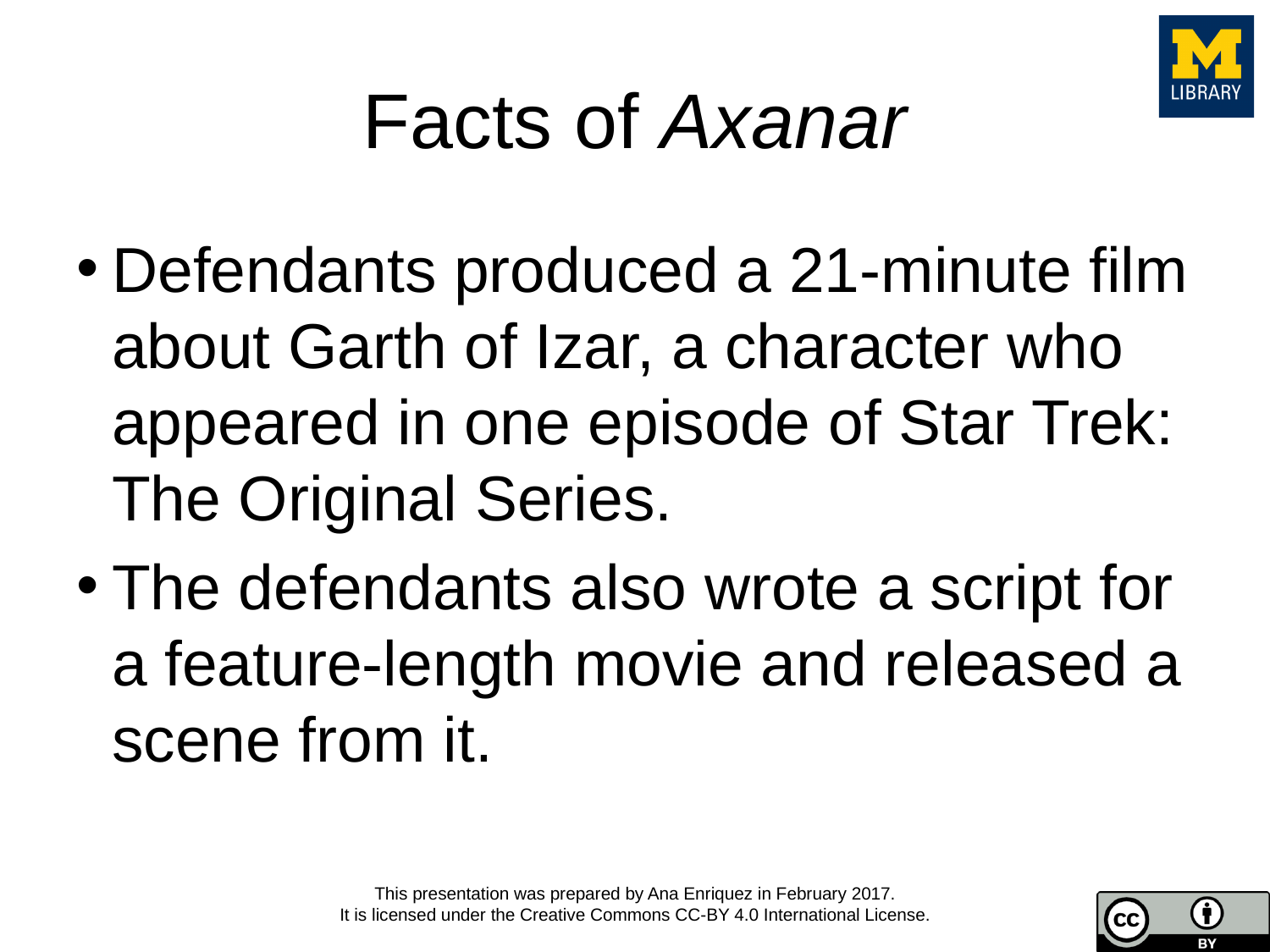

# Facts of Axanar
Defendants produced a 21-minute film about Garth of Izar, a character who appeared in one episode of Star Trek: The Original Series.
The defendants also wrote a script for a feature-length movie and released a scene from it.
This presentation was prepared by Ana Enriquez in February 2017.
It is licensed under the Creative Commons CC-BY 4.0 International License.